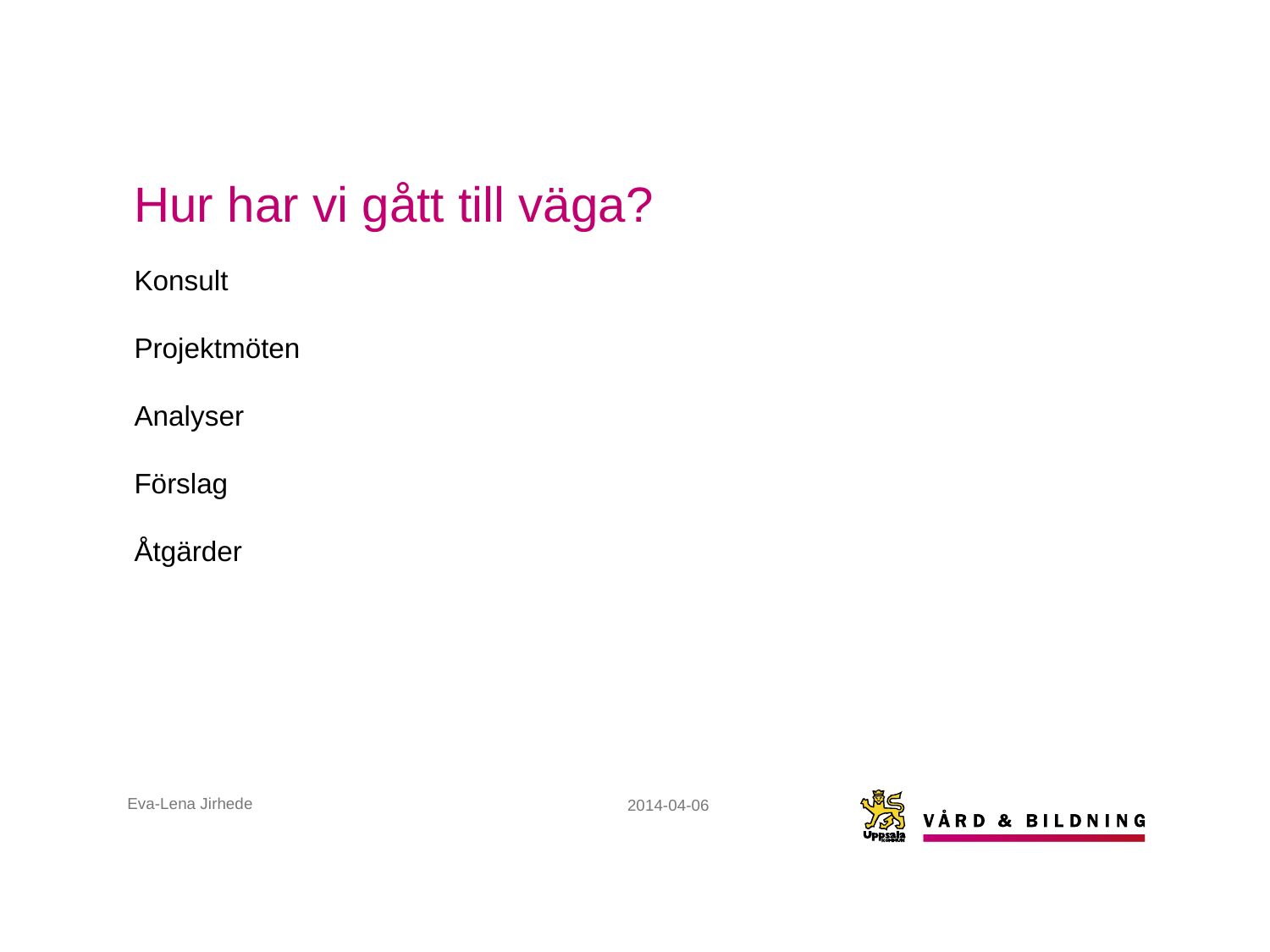

# Hur har vi gått till väga?
Konsult
Projektmöten
Analyser
Förslag
Åtgärder

Eva-Lena Jirhede
2014-04-06